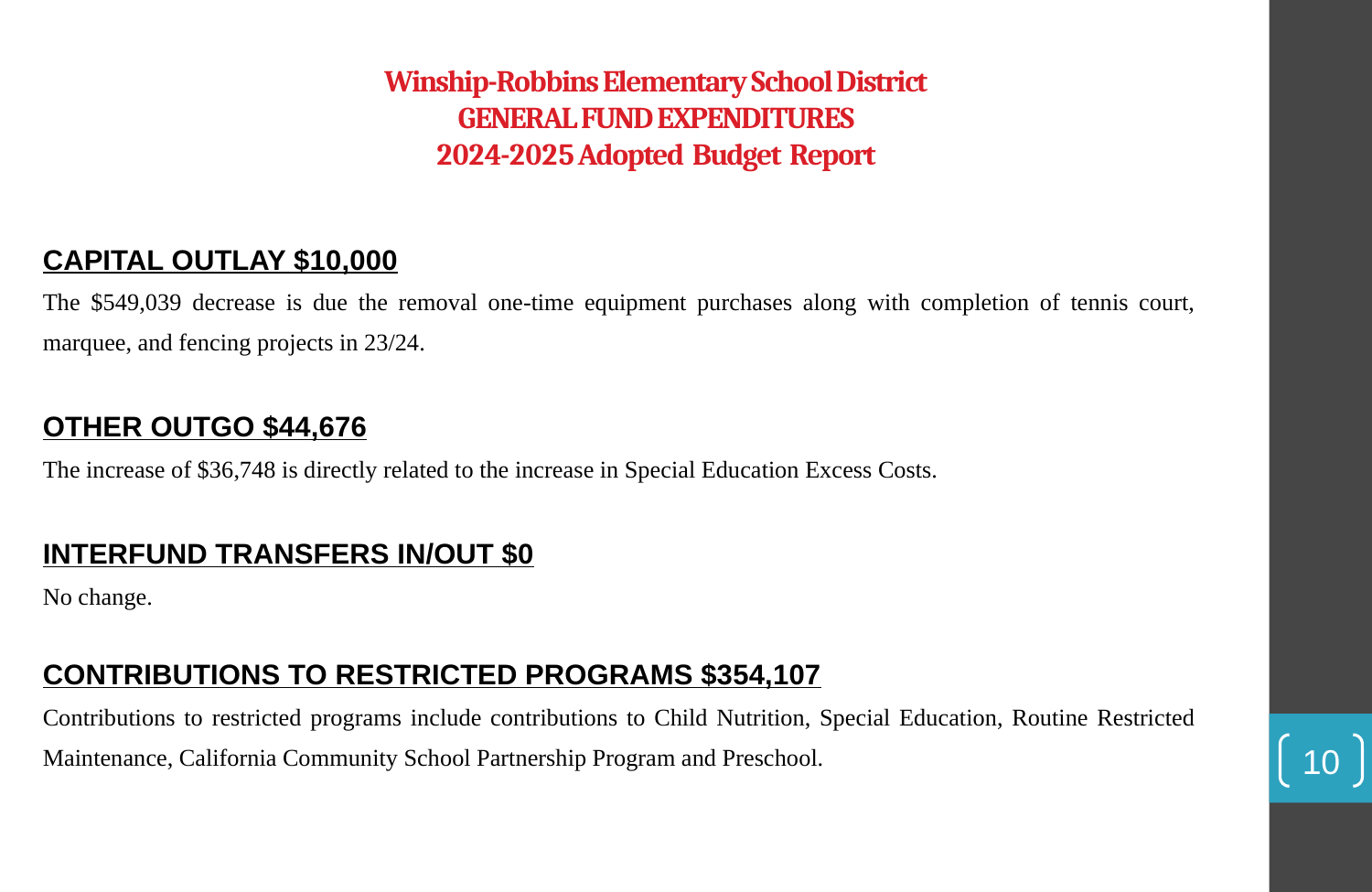

# Winship-Robbins Elementary School District GENERAL FUND EXPENDITURES 2024-2025 Adopted  Budget  Report

CAPITAL OUTLAY $10,000
The $549,039 decrease is due the removal one-time equipment purchases along with completion of tennis court, marquee, and fencing projects in 23/24.

OTHER OUTGO $44,676
The increase of $36,748 is directly related to the increase in Special Education Excess Costs.

INTERFUND TRANSFERS IN/OUT $0
No change.

CONTRIBUTIONS TO RESTRICTED PROGRAMS $354,107
Contributions to restricted programs include contributions to Child Nutrition, Special Education, Routine Restricted Maintenance, California Community School Partnership Program and Preschool.

10